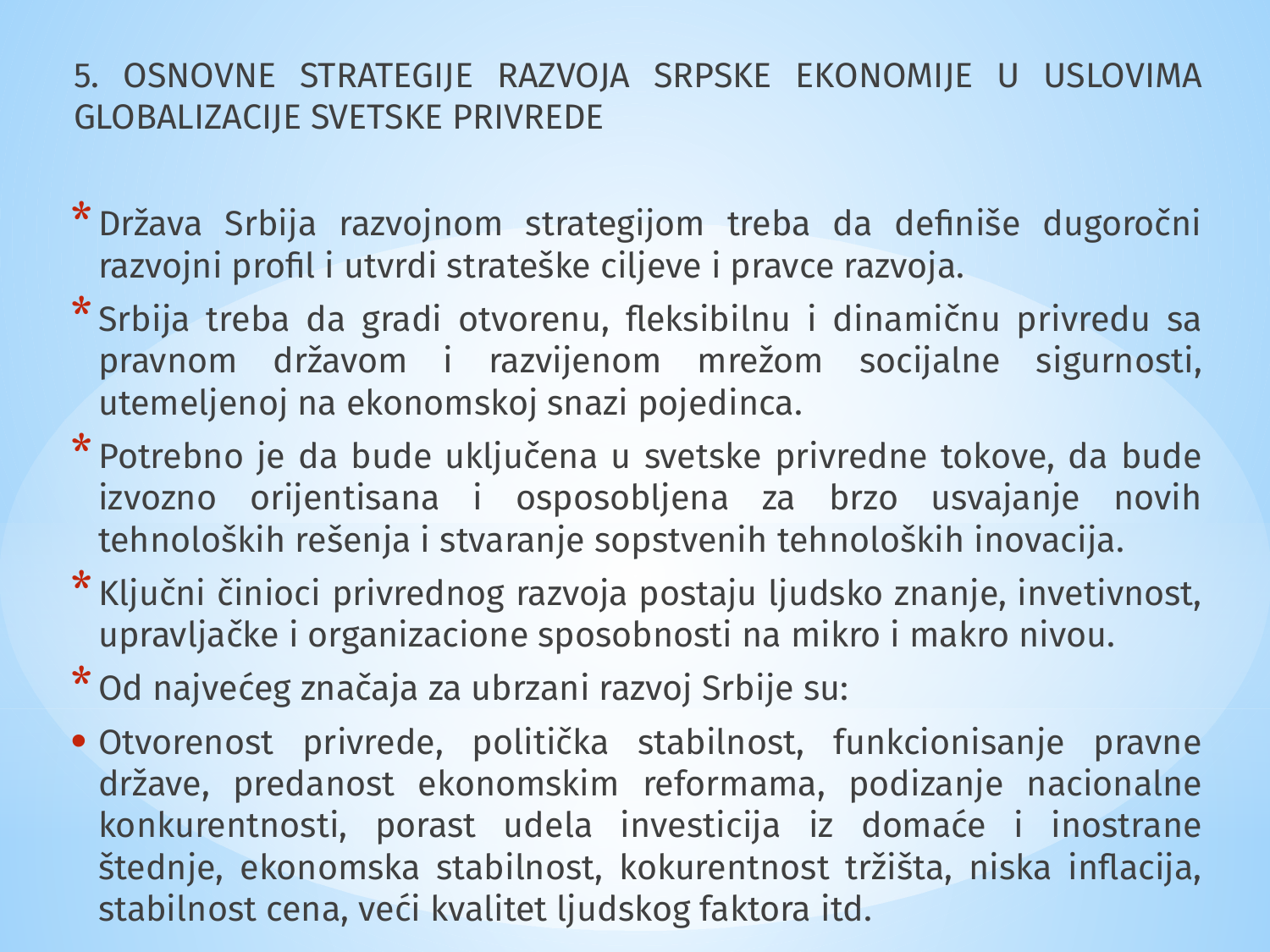

5. OSNOVNE STRATEGIJE RAZVOJA SRPSKE EKONOMIJE U USLOVIMA GLOBALIZACIJE SVETSKE PRIVREDE

Država Srbija razvojnom strategijom treba da definiše dugoročni razvojni profil i utvrdi strateške ciljeve i pravce razvoja.
Srbija treba da gradi otvorenu, fleksibilnu i dinamičnu privredu sa pravnom državom i razvijenom mrežom socijalne sigurnosti, utemeljenoj na ekonomskoj snazi pojedinca.
Potrebno je da bude uključena u svetske privredne tokove, da bude izvozno orijentisana i osposobljena za brzo usvajanje novih tehnoloških rešenja i stvaranje sopstvenih tehnoloških inovacija.
Ključni činioci privrednog razvoja postaju ljudsko znanje, invetivnost, upravljačke i organizacione sposobnosti na mikro i makro nivou.
Od najvećeg značaja za ubrzani razvoj Srbije su:
Otvorenost privrede, politička stabilnost, funkcionisanje pravne države, predanost ekonomskim reformama, podizanje nacionalne konkurentnosti, porast udela investicija iz domaće i inostrane štednje, ekonomska stabilnost, kokurentnost tržišta, niska inflacija, stabilnost cena, veći kvalitet ljudskog faktora itd.